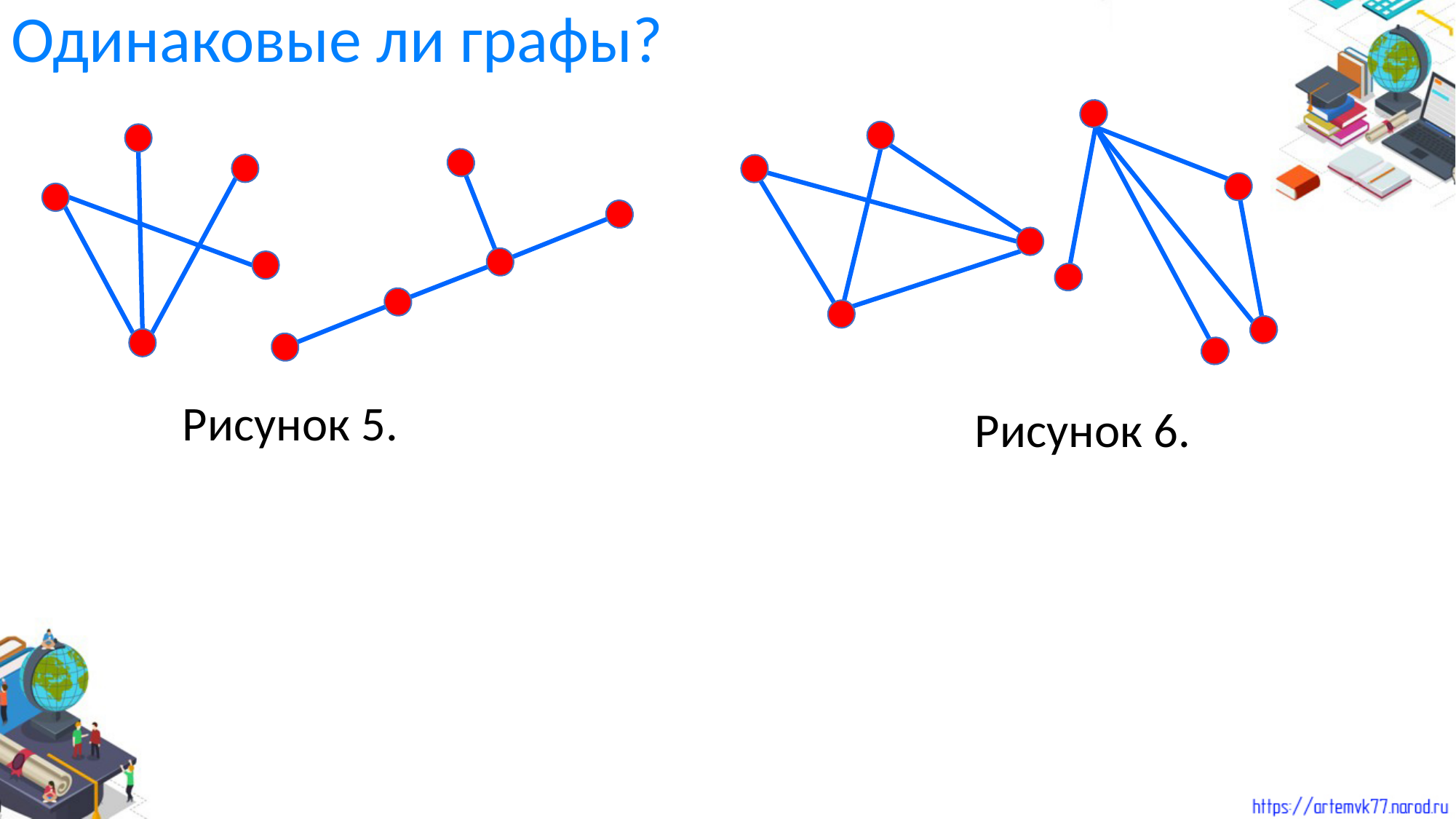

Одинаковые ли графы?

Рисунок 5.
Рисунок 6.